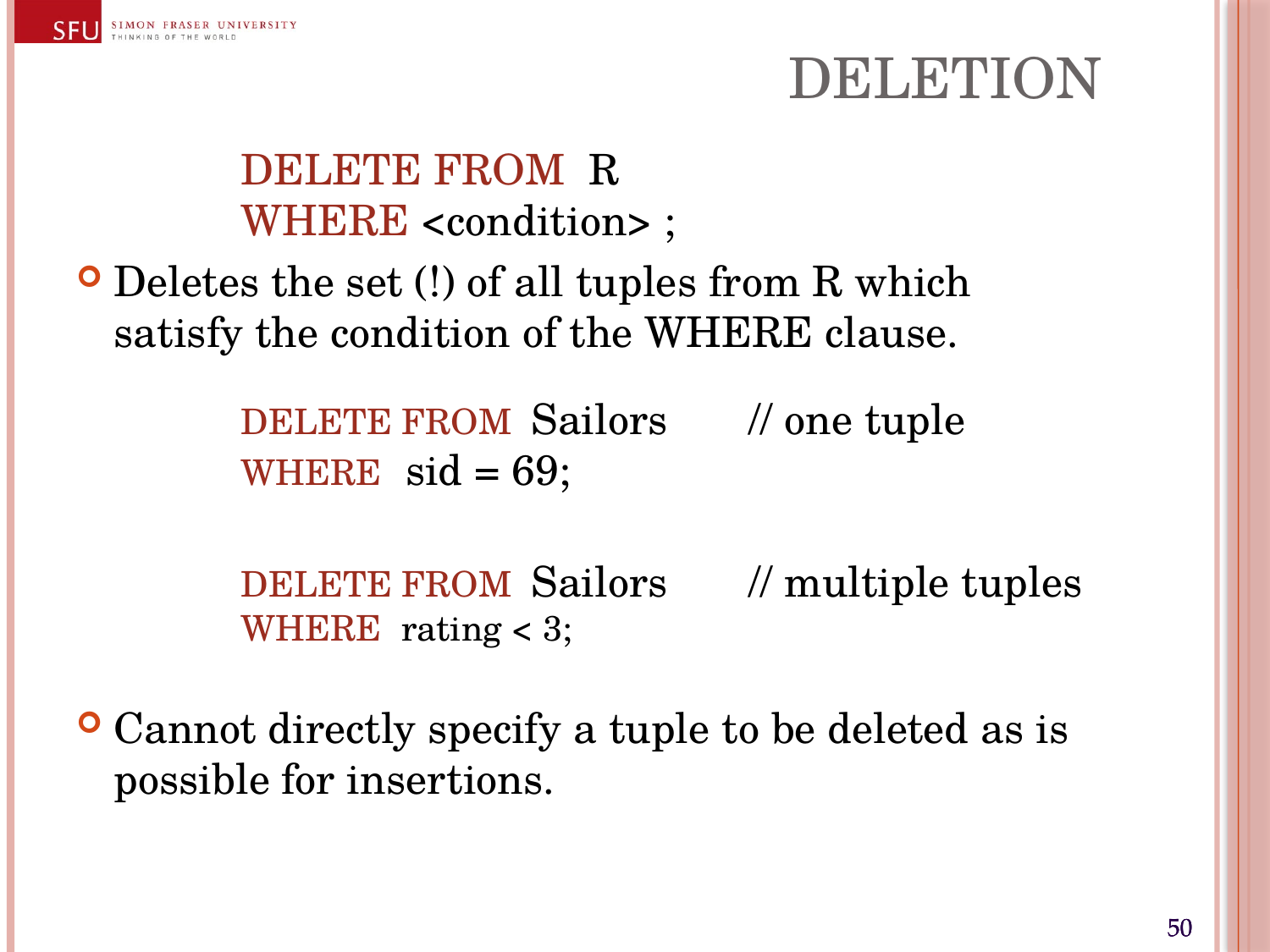

# Deletion
		DELETE FROM  R
		WHERE <condition> ;
Deletes the set (!) of all tuples from R which satisfy the condition of the WHERE clause.
		DELETE FROM  Sailors	// one tuple
		WHERE  sid = 69;

		DELETE FROM  Sailors	// multiple tuples
		WHERE  rating < 3;

Cannot directly specify a tuple to be deleted as is possible for insertions.